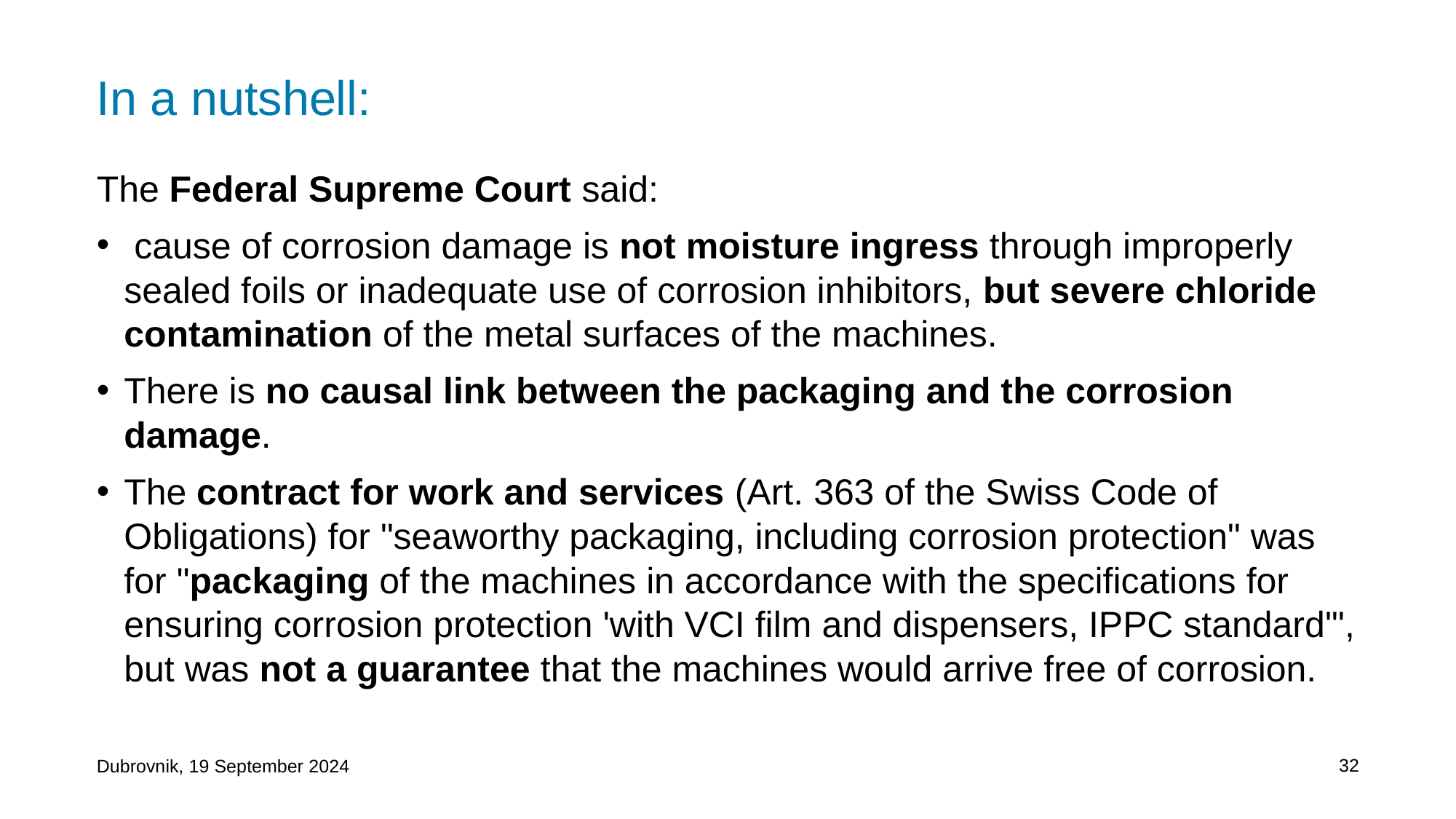

# In a nutshell:
The Federal Supreme Court said:
 cause of corrosion damage is not moisture ingress through improperly sealed foils or inadequate use of corrosion inhibitors, but severe chloride contamination of the metal surfaces of the machines.
There is no causal link between the packaging and the corrosion damage.
The contract for work and services (Art. 363 of the Swiss Code of Obligations) for "seaworthy packaging, including corrosion protection" was for "packaging of the machines in accordance with the specifications for ensuring corrosion protection 'with VCI film and dispensers, IPPC standard'", but was not a guarantee that the machines would arrive free of corrosion.

32
Dubrovnik, 19 September 2024